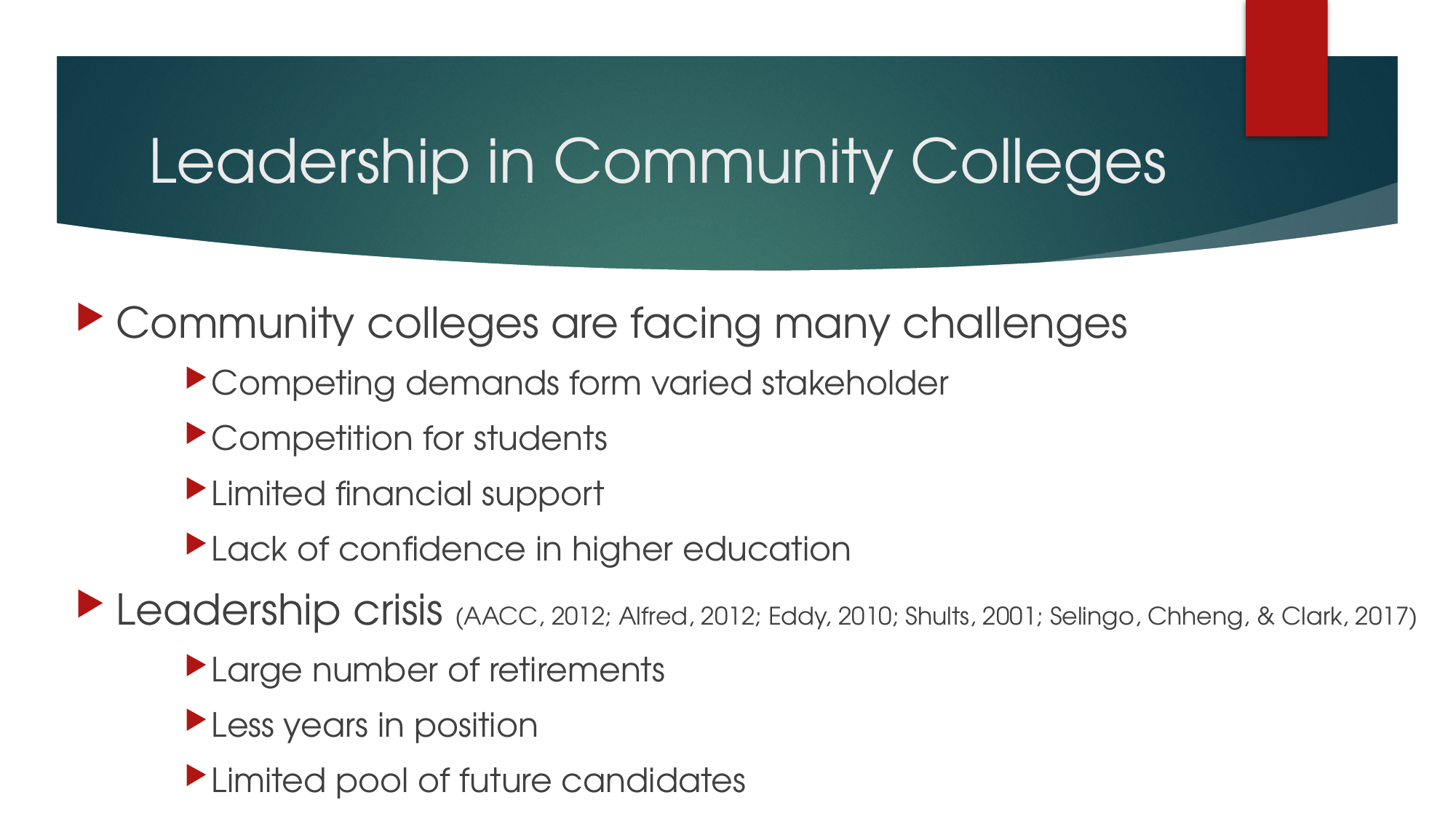

# Leadership in Community Colleges
Community colleges are facing many challenges
Competing demands form varied stakeholder
Competition for students
Limited financial support
Lack of confidence in higher education
Leadership crisis (AACC, 2012; Alfred, 2012; Eddy, 2010; Shults, 2001; Selingo, Chheng, & Clark, 2017)
Large number of retirements
Less years in position
Limited pool of future candidates